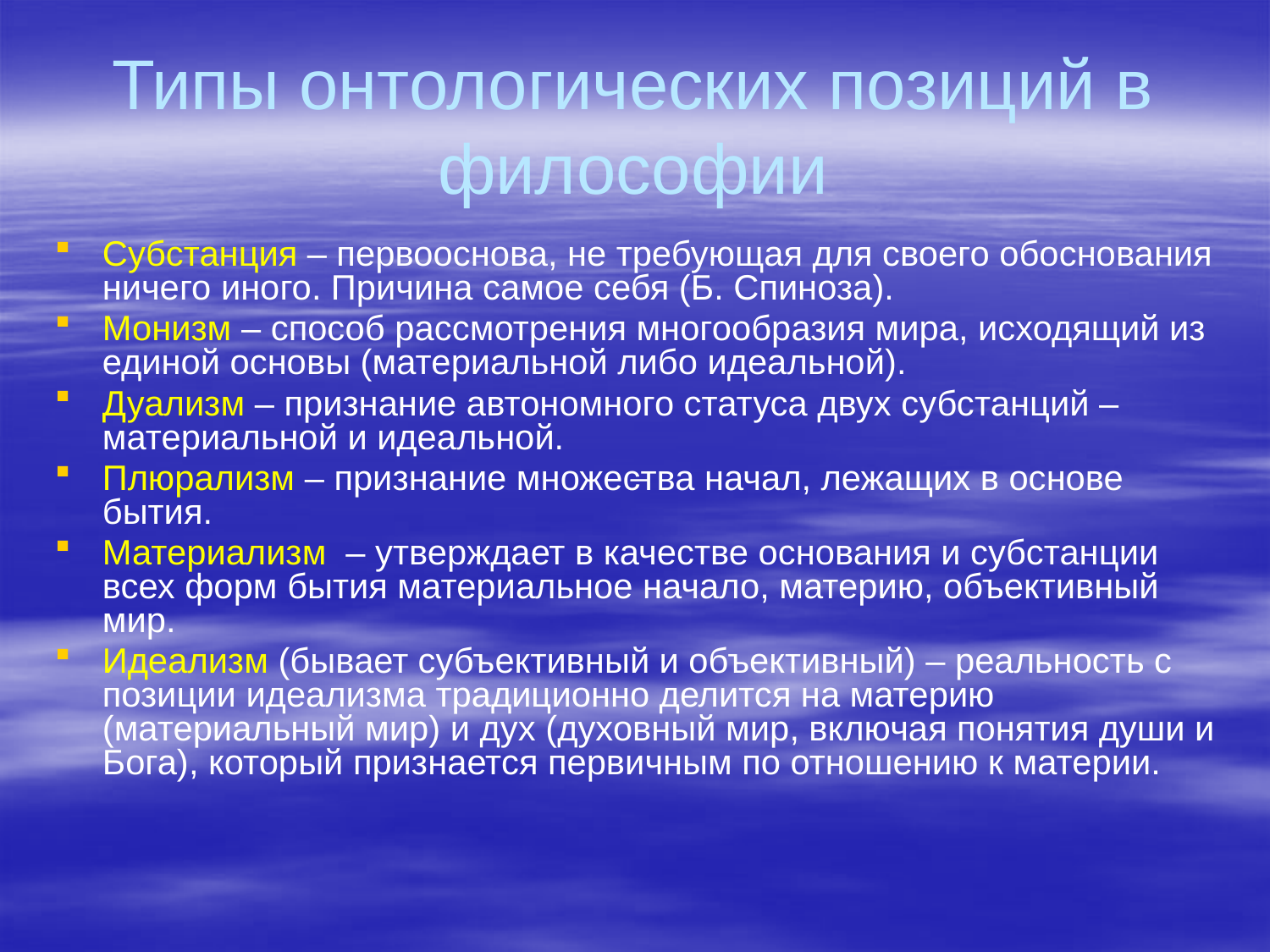

# Типы онтологических позиций в философии
Субстанция – первооснова, не требующая для своего обоснования ничего иного. Причина самое себя (Б. Спиноза).
Монизм – способ рассмотрения многообразия мира, исходящий из единой основы (материальной либо идеальной).
Дуализм – признание автономного статуса двух субстанций – материальной и идеальной.
Плюрализм – признание множества начал, лежащих в основе бытия.
Материализм  – утверждает в качестве основания и субстанции всех форм бытия материальное начало, материю, объективный мир.
Идеализм (бывает субъективный и объективный) – реальность с позиции идеализма традиционно делится на материю (материальный мир) и дух (духовный мир, включая понятия души и Бога), который признается первичным по отношению к материи.

 –